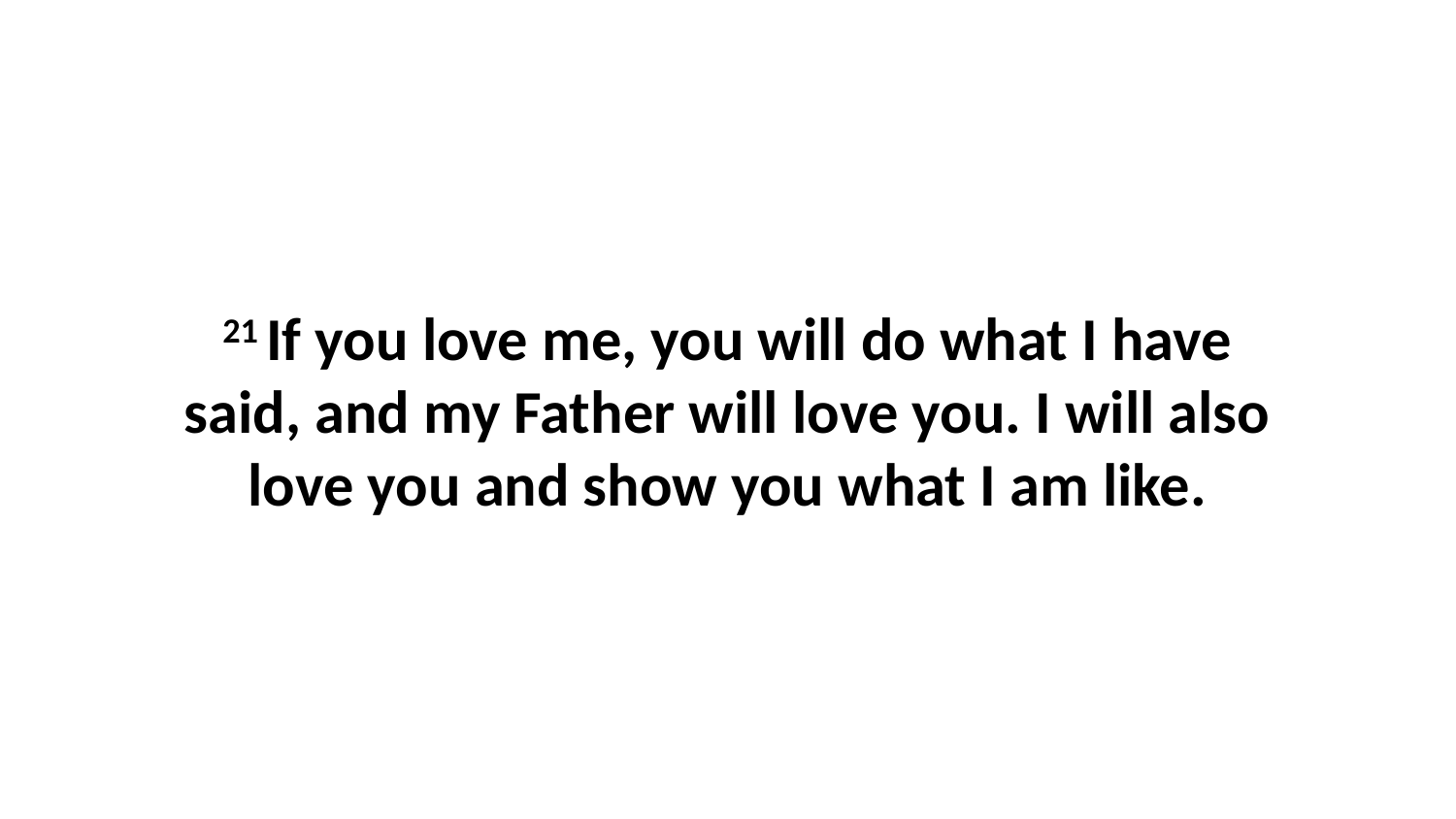

21 If you love me, you will do what I have said, and my Father will love you. I will also love you and show you what I am like.